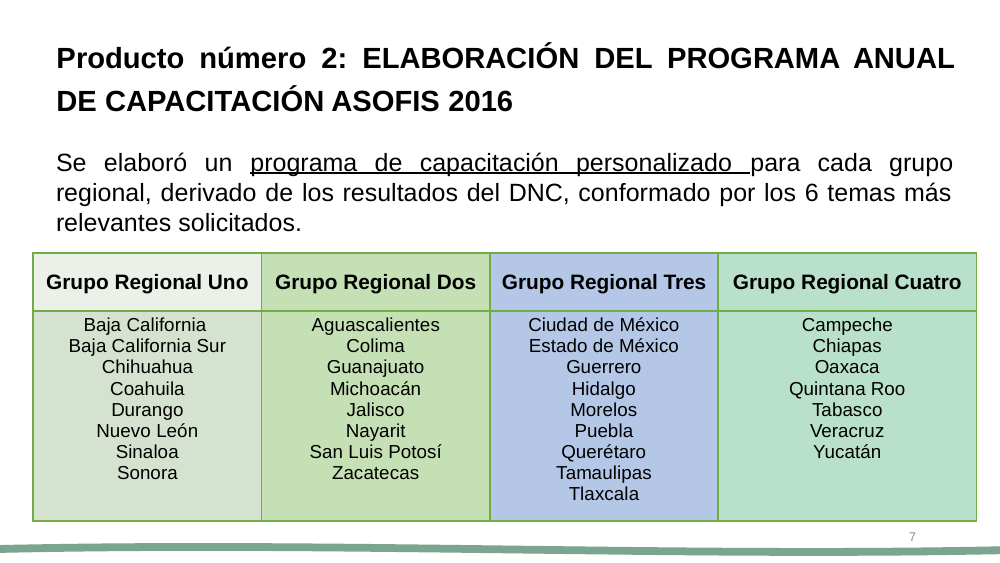

Producto número 2: ELABORACIÓN DEL PROGRAMA ANUAL DE CAPACITACIÓN ASOFIS 2016
Se elaboró un programa de capacitación personalizado para cada grupo regional, derivado de los resultados del DNC, conformado por los 6 temas más relevantes solicitados.
| Grupo Regional Uno | Grupo Regional Dos | Grupo Regional Tres | Grupo Regional Cuatro |
| --- | --- | --- | --- |
| Baja California Baja California Sur Chihuahua Coahuila Durango Nuevo León Sinaloa Sonora | Aguascalientes Colima Guanajuato Michoacán Jalisco Nayarit San Luis Potosí Zacatecas | Ciudad de México Estado de México Guerrero Hidalgo Morelos Puebla Querétaro Tamaulipas Tlaxcala | Campeche Chiapas Oaxaca Quintana Roo Tabasco Veracruz Yucatán |
7